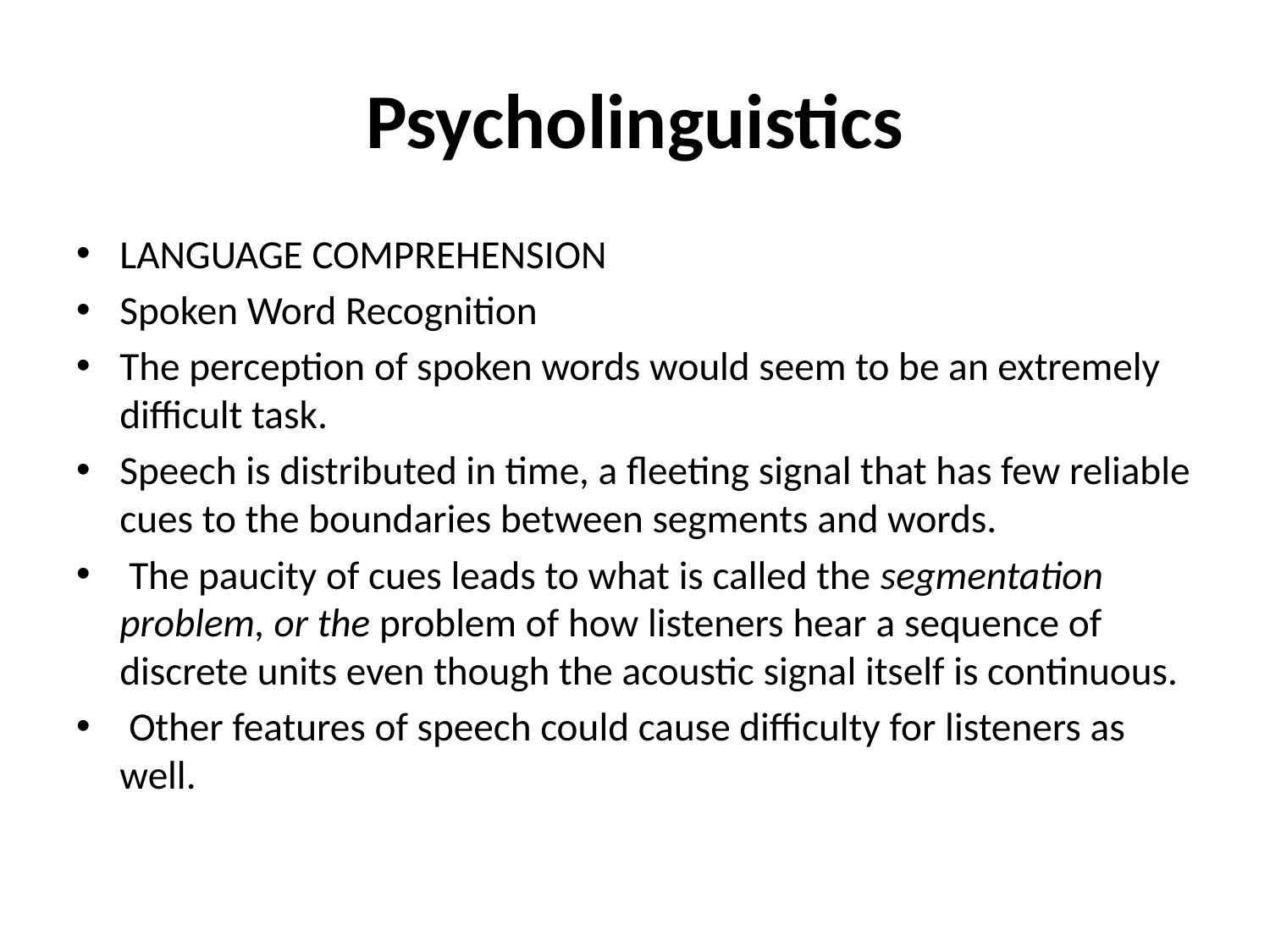

# Psycholinguistics
LANGUAGE COMPREHENSION
Spoken Word Recognition
The perception of spoken words would seem to be an extremely difficult task.
Speech is distributed in time, a fleeting signal that has few reliable cues to the boundaries between segments and words.
 The paucity of cues leads to what is called the segmentation problem, or the problem of how listeners hear a sequence of discrete units even though the acoustic signal itself is continuous.
 Other features of speech could cause difficulty for listeners as well.